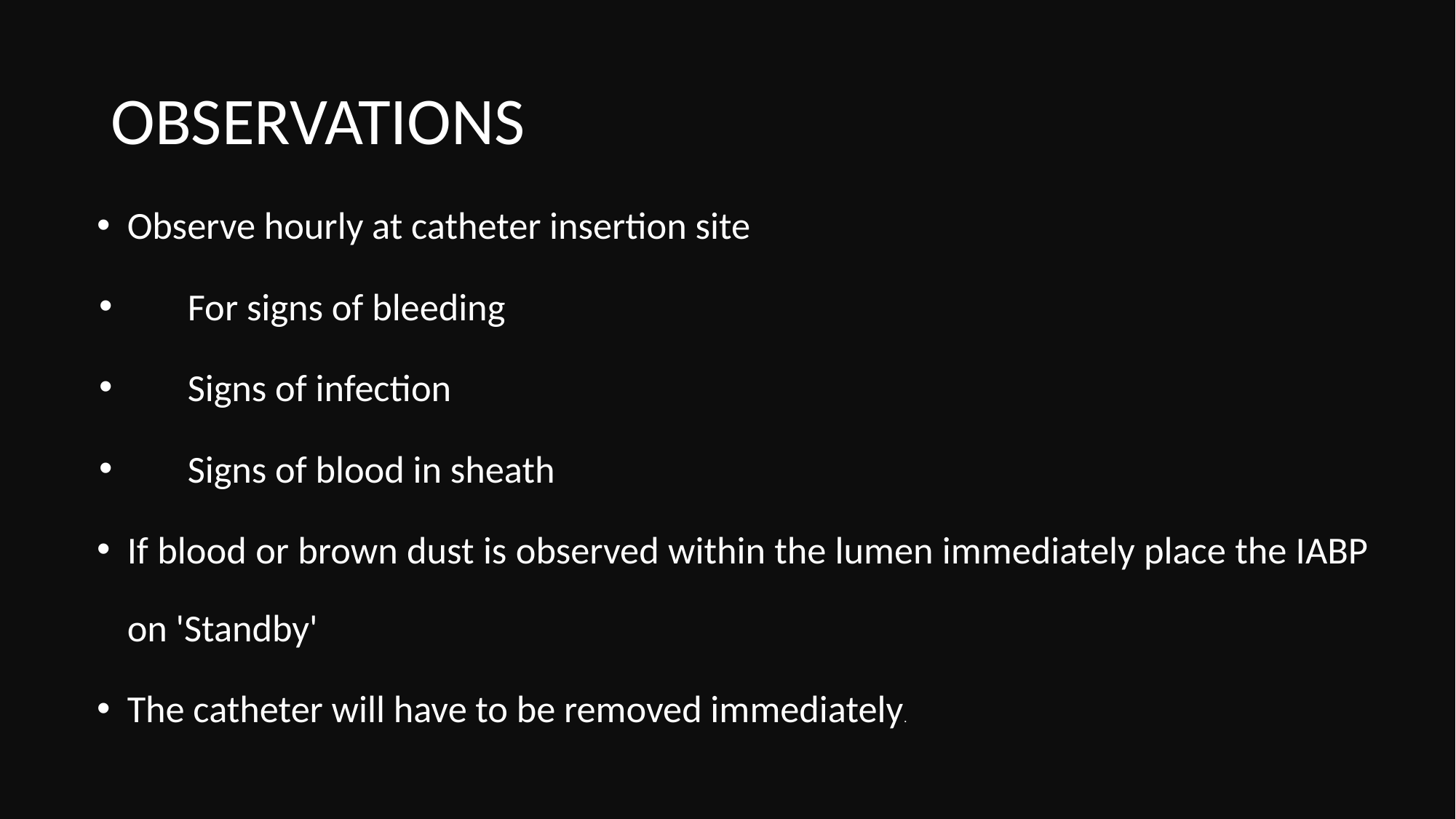

# OBSERVATIONS
Observe hourly at catheter insertion site
For signs of bleeding
Signs of infection
Signs of blood in sheath
If blood or brown dust is observed within the lumen immediately place the IABP on 'Standby'
The catheter will have to be removed immediately.